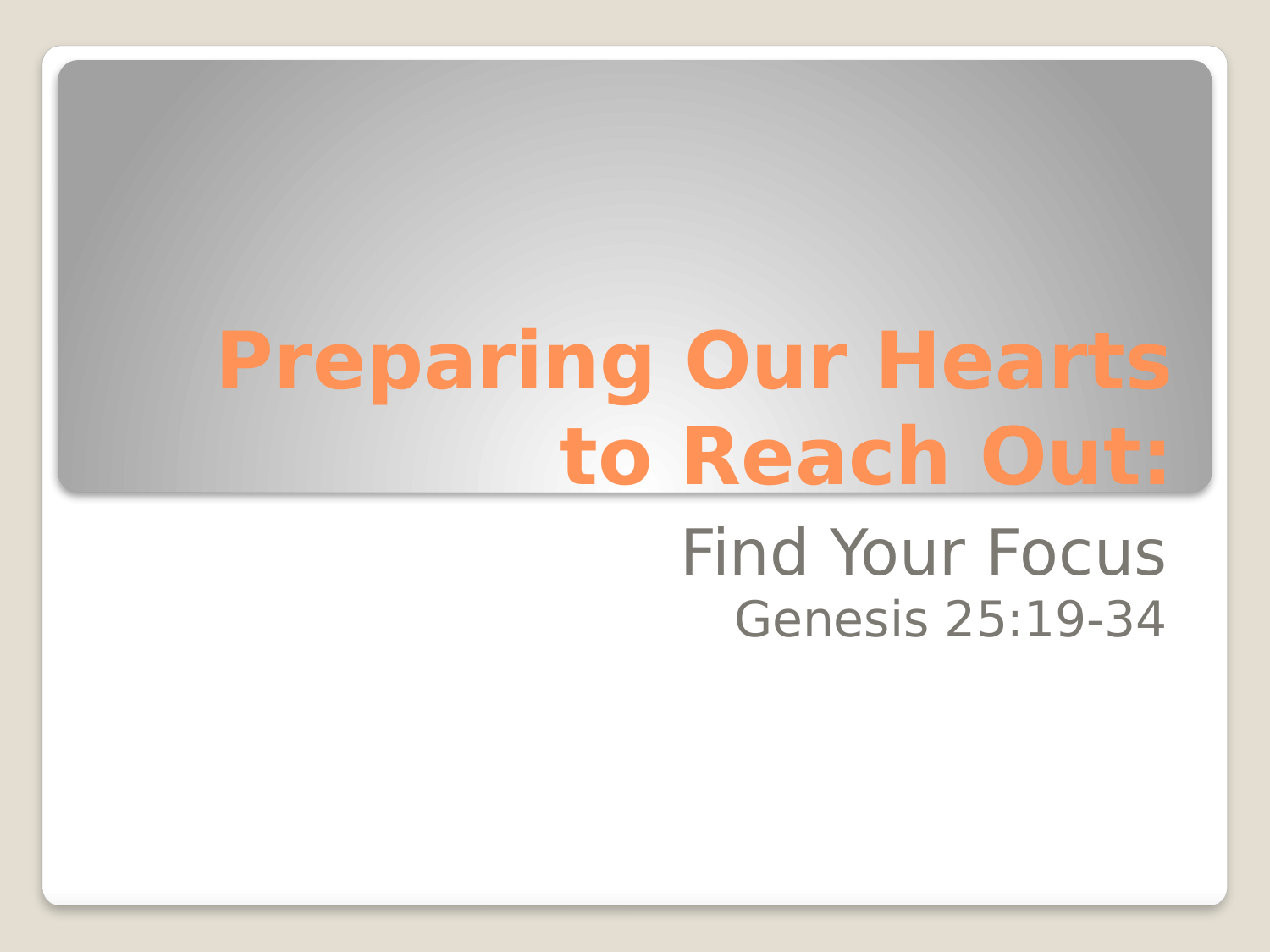

# Preparing Our Hearts to Reach Out:
Find Your Focus
Genesis 25:19-34